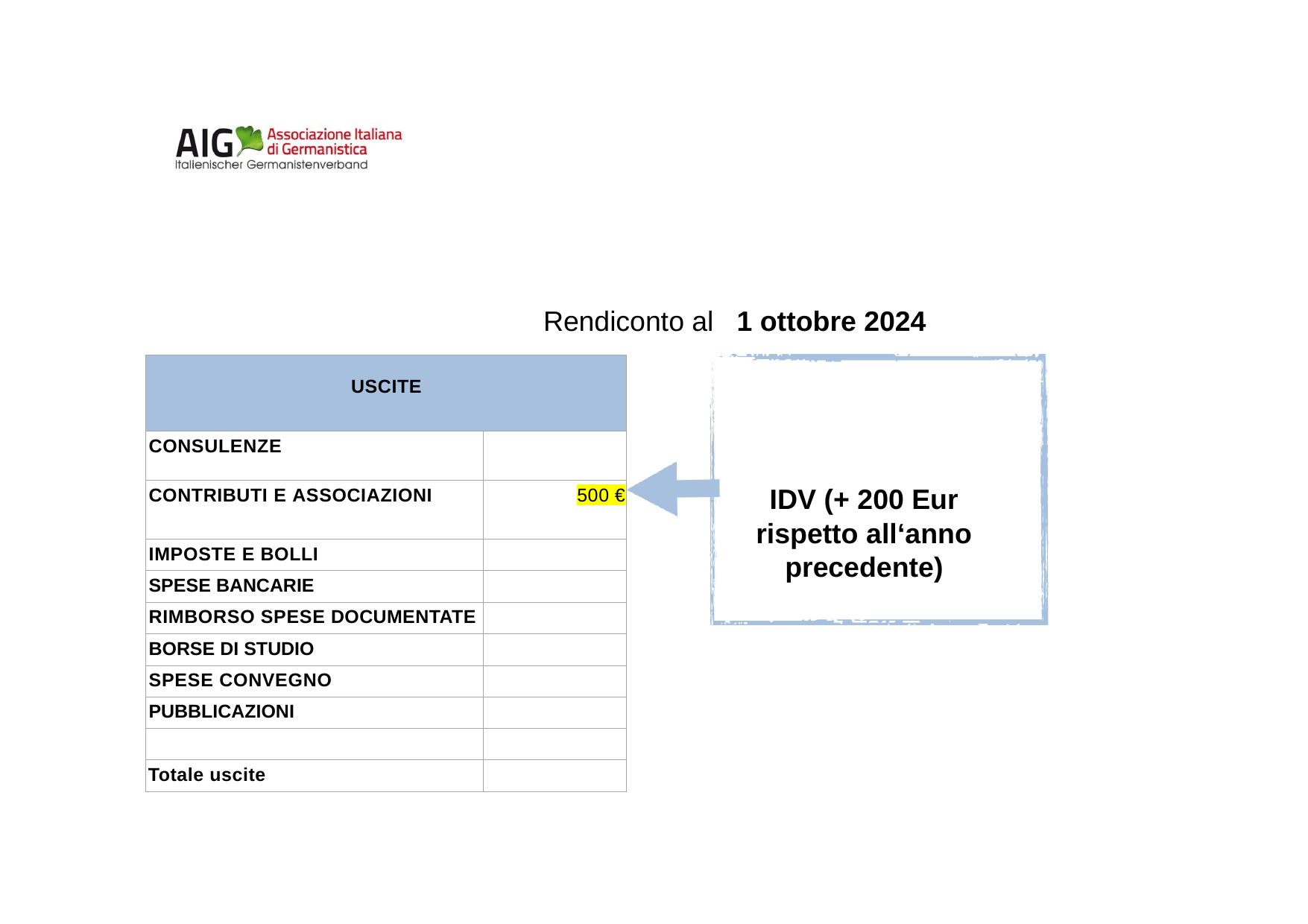

Rendiconto al	 1 ottobre 2024

IDV (+ 200 Eur
rispetto all‘anno
precedente)

| USCITE |  |
| --- | --- |
| CONSULENZE |  |
| CONTRIBUTI E ASSOCIAZIONI | 500 € |
| IMPOSTE E BOLLI |  |
| SPESE BANCARIE |  |
| RIMBORSO SPESE DOCUMENTATE |  |
| BORSE DI STUDIO |  |
| SPESE CONVEGNO |  |
| PUBBLICAZIONI |  |
|  |  |
| Totale uscite |  |